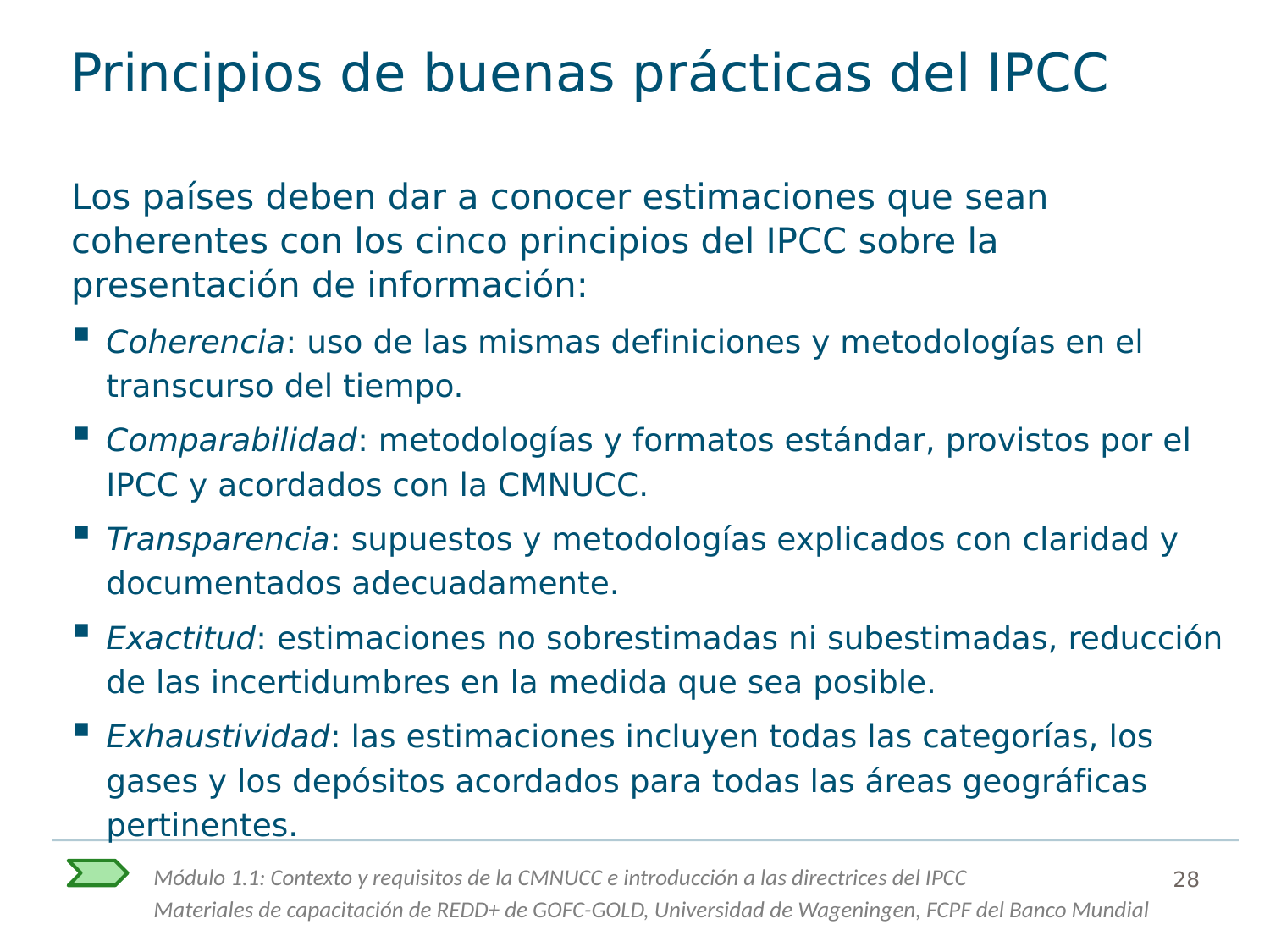

# Principios de buenas prácticas del IPCC
Los países deben dar a conocer estimaciones que sean coherentes con los cinco principios del IPCC sobre la presentación de información:
Coherencia: uso de las mismas definiciones y metodologías en el transcurso del tiempo.
Comparabilidad: metodologías y formatos estándar, provistos por el IPCC y acordados con la CMNUCC.
Transparencia: supuestos y metodologías explicados con claridad y documentados adecuadamente.
Exactitud: estimaciones no sobrestimadas ni subestimadas, reducción de las incertidumbres en la medida que sea posible.
Exhaustividad: las estimaciones incluyen todas las categorías, los gases y los depósitos acordados para todas las áreas geográficas pertinentes.